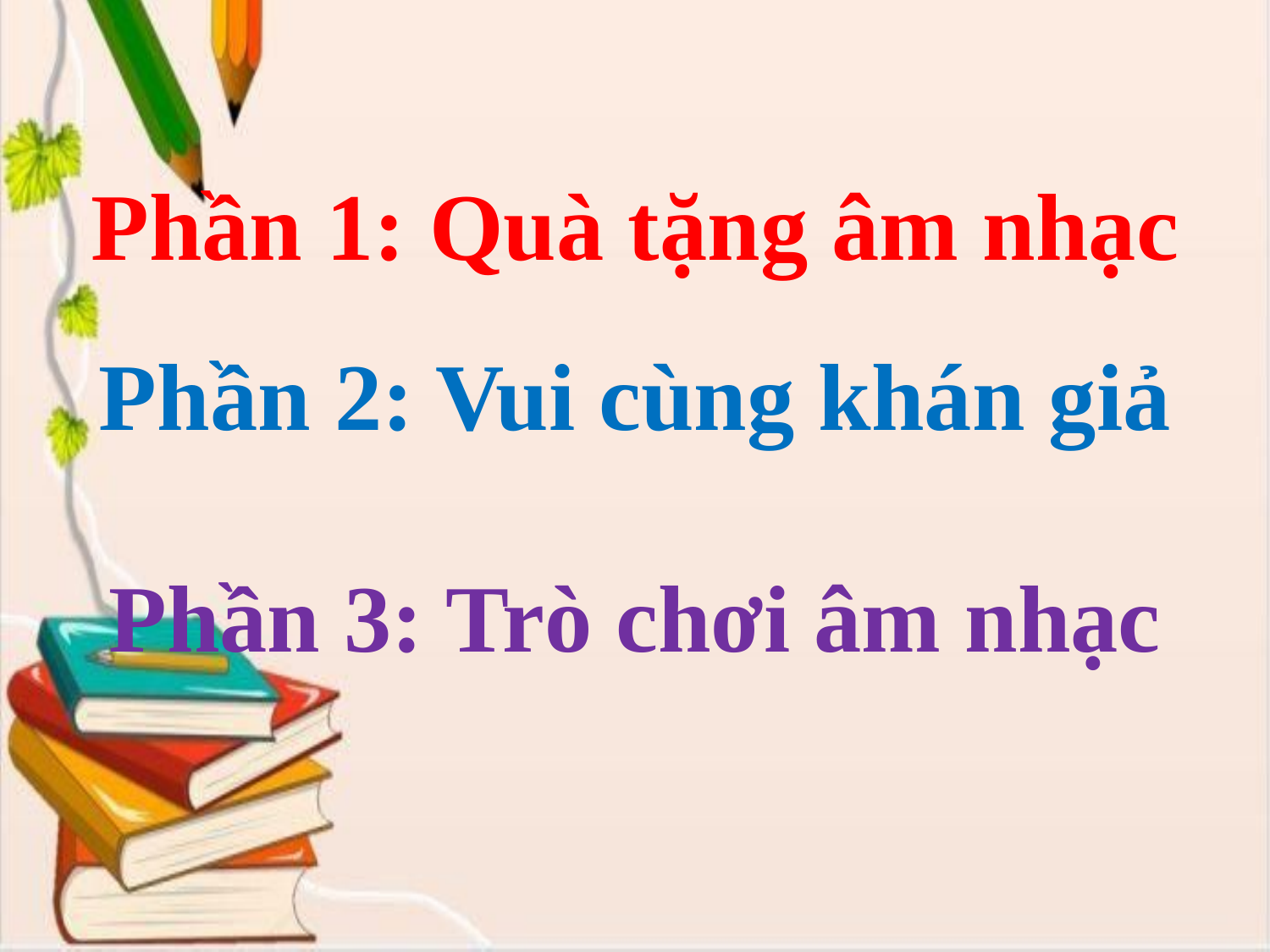

Phần 1: Quà tặng âm nhạc
Phần 2: Vui cùng khán giả

Phần 3: Trò chơi âm nhạc